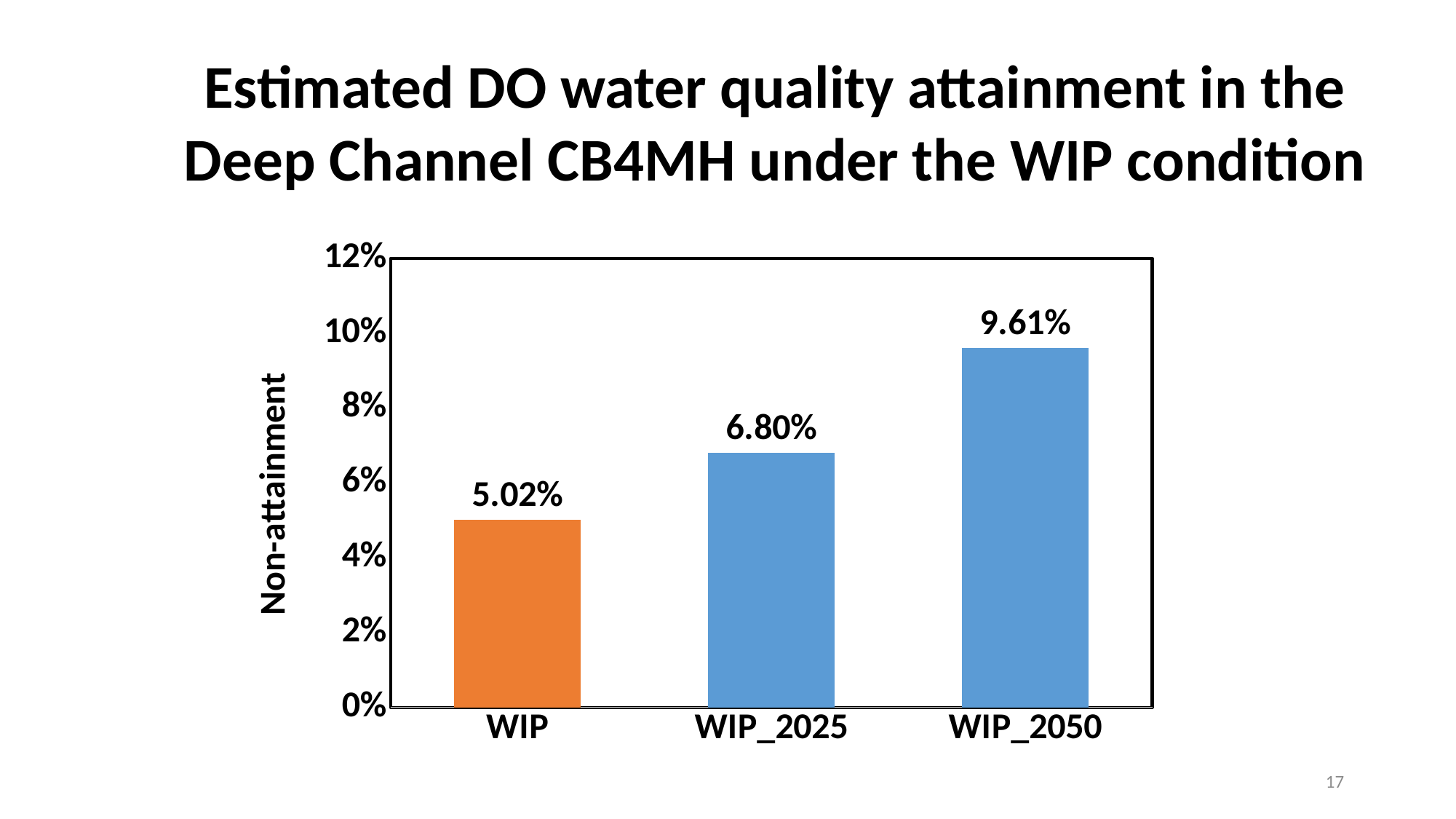

Estimated DO water quality attainment in the Deep Channel CB4MH under the WIP condition

### Chart

| Category | DC |
|---|---|
| WIP | 0.0502 |
| WIP_2025 | 0.068 |
| WIP_2050 | 0.0961 |
17